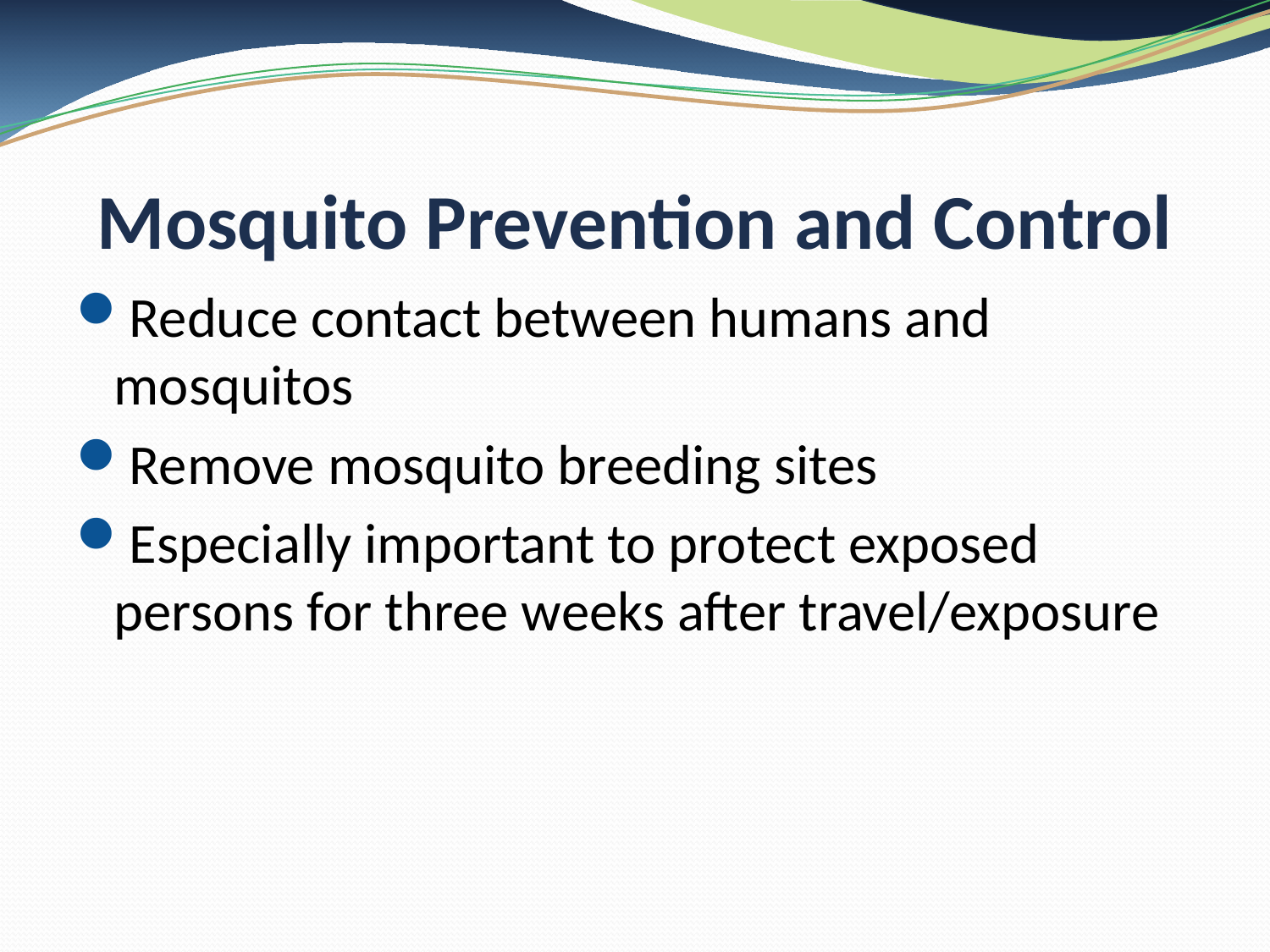

# Mosquito Prevention and Control
Reduce contact between humans and mosquitos
Remove mosquito breeding sites
Especially important to protect exposed persons for three weeks after travel/exposure